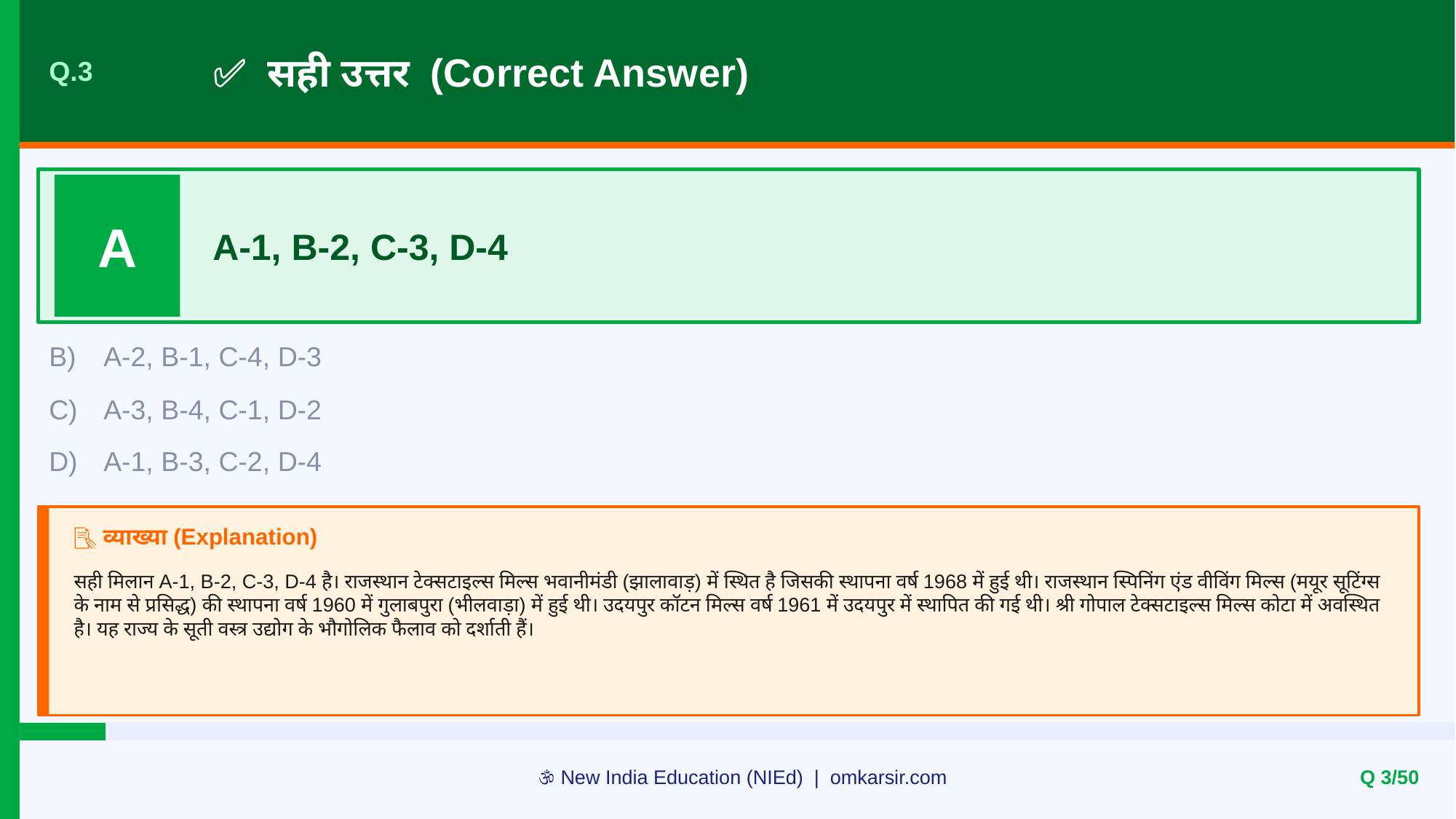

✅  सही उत्तर  (Correct Answer)
Q.3

A
A-1, B-2, C-3, D-4
B)
A-2, B-1, C-4, D-3
C)
A-3, B-4, C-1, D-2
D)
A-1, B-3, C-2, D-4

📝 व्याख्या (Explanation)
सही मिलान A-1, B-2, C-3, D-4 है। राजस्थान टेक्सटाइल्स मिल्स भवानीमंडी (झालावाड़) में स्थित है जिसकी स्थापना वर्ष 1968 में हुई थी। राजस्थान स्पिनिंग एंड वीविंग मिल्स (मयूर सूटिंग्स के नाम से प्रसिद्ध) की स्थापना वर्ष 1960 में गुलाबपुरा (भीलवाड़ा) में हुई थी। उदयपुर कॉटन मिल्स वर्ष 1961 में उदयपुर में स्थापित की गई थी। श्री गोपाल टेक्सटाइल्स मिल्स कोटा में अवस्थित है। यह राज्य के सूती वस्त्र उद्योग के भौगोलिक फैलाव को दर्शाती हैं।

🕉️ New India Education (NIEd)  |  omkarsir.com
Q 3/50